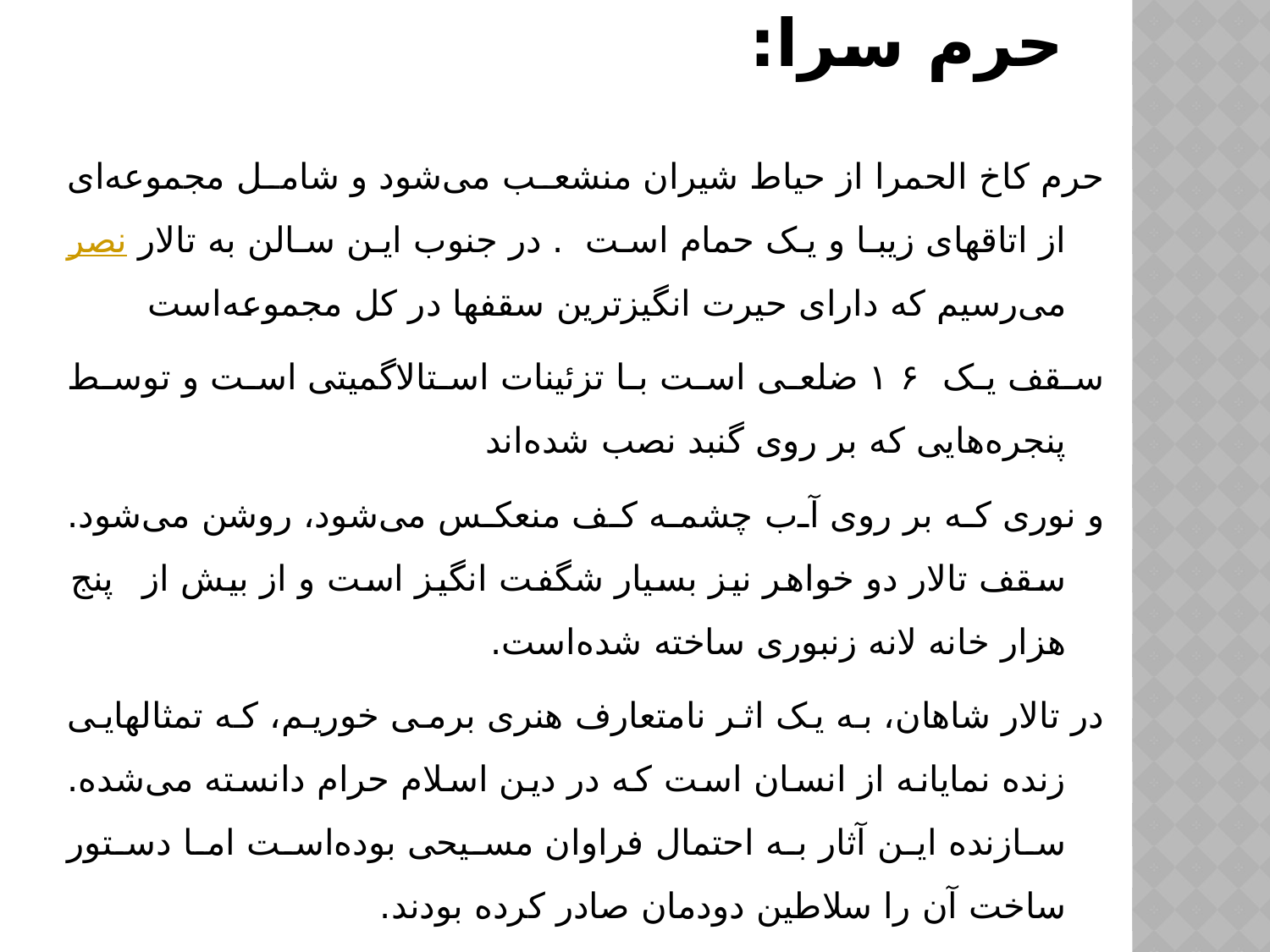

# حرم سرا:
حرم کاخ الحمرا از حیاط شیران منشعب می‌شود و شامل مجموعه‌ای از اتاقهای زیبا و یک حمام است . در جنوب این سالن به تالار نصر می‌رسیم که دارای حیرت انگیزترین سقفها در کل مجموعه‌است
سقف یک ۱۶ ضلعی است با تزئینات استالاگمیتی است و توسط پنجره‌هایی که بر روی گنبد نصب شده‌اند
و نوری که بر روی آب چشمه کف منعکس می‌شود، روشن می‌شود. سقف تالار دو خواهر نیز بسیار شگفت انگیز است و از بیش از  پنج هزار خانه لانه زنبوری ساخته شده‌است.
در تالار شاهان، به یک اثر نامتعارف هنری برمی خوریم، که تمثالهایی زنده نمایانه از انسان است که در دین اسلام حرام دانسته می‌شده. سازنده این آثار به احتمال فراوان مسیحی بوده‌است اما دستور ساخت آن را سلاطین دودمان صادر کرده بودند.
حمامها آخرین قسمت با اهمیت حرم هستند که نمی‌توان به آن داخل شد، اما می‌توان درون آن را از میان پنجره تماشا کرد..